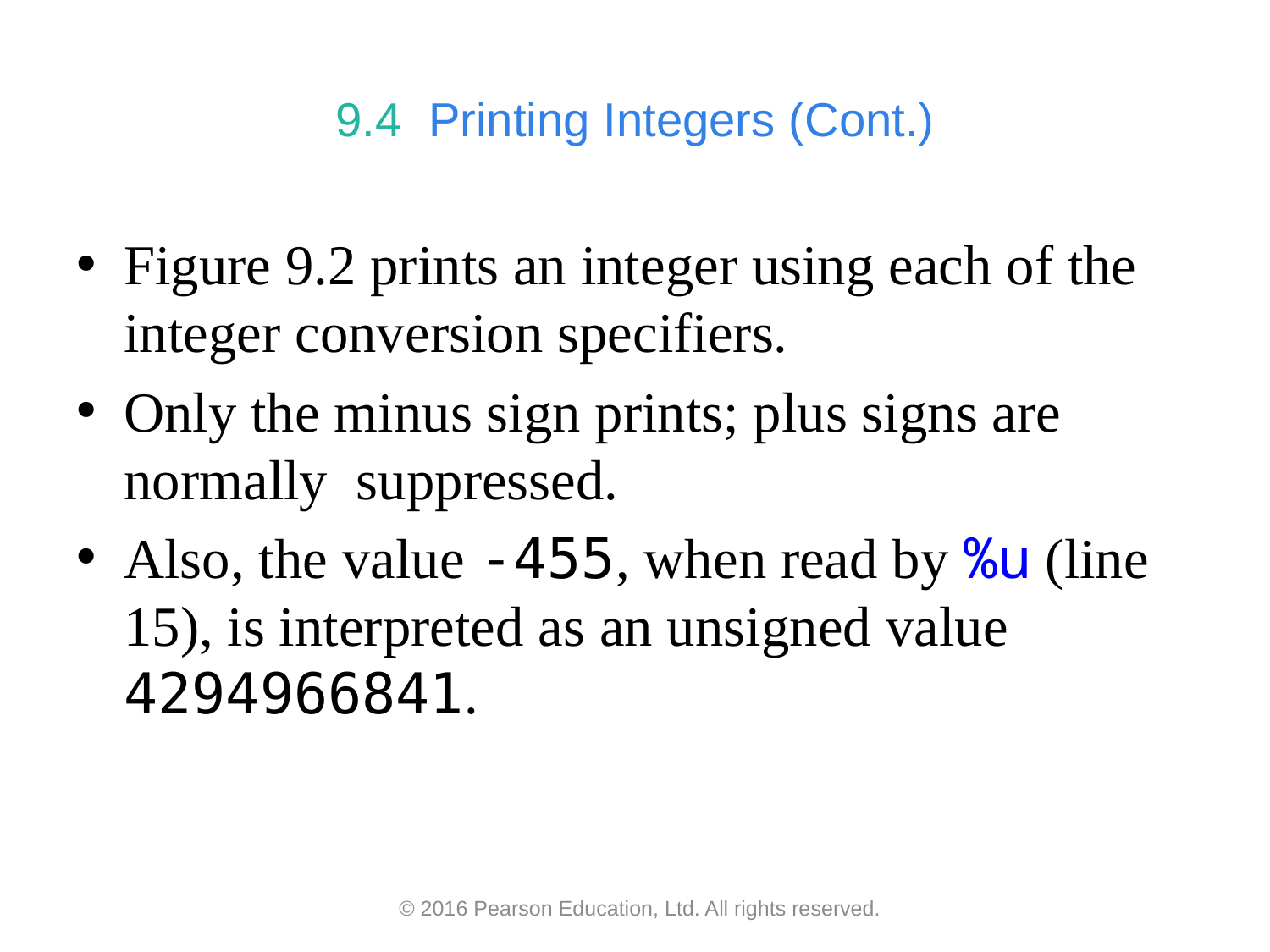

# 9.4  Printing Integers (Cont.)
Figure 9.2 prints an integer using each of the integer conversion specifiers.
Only the minus sign prints; plus signs are normally  suppressed.
Also, the value -455, when read by %u (line 15), is interpreted as an unsigned value 4294966841.
© 2016 Pearson Education, Ltd. All rights reserved.